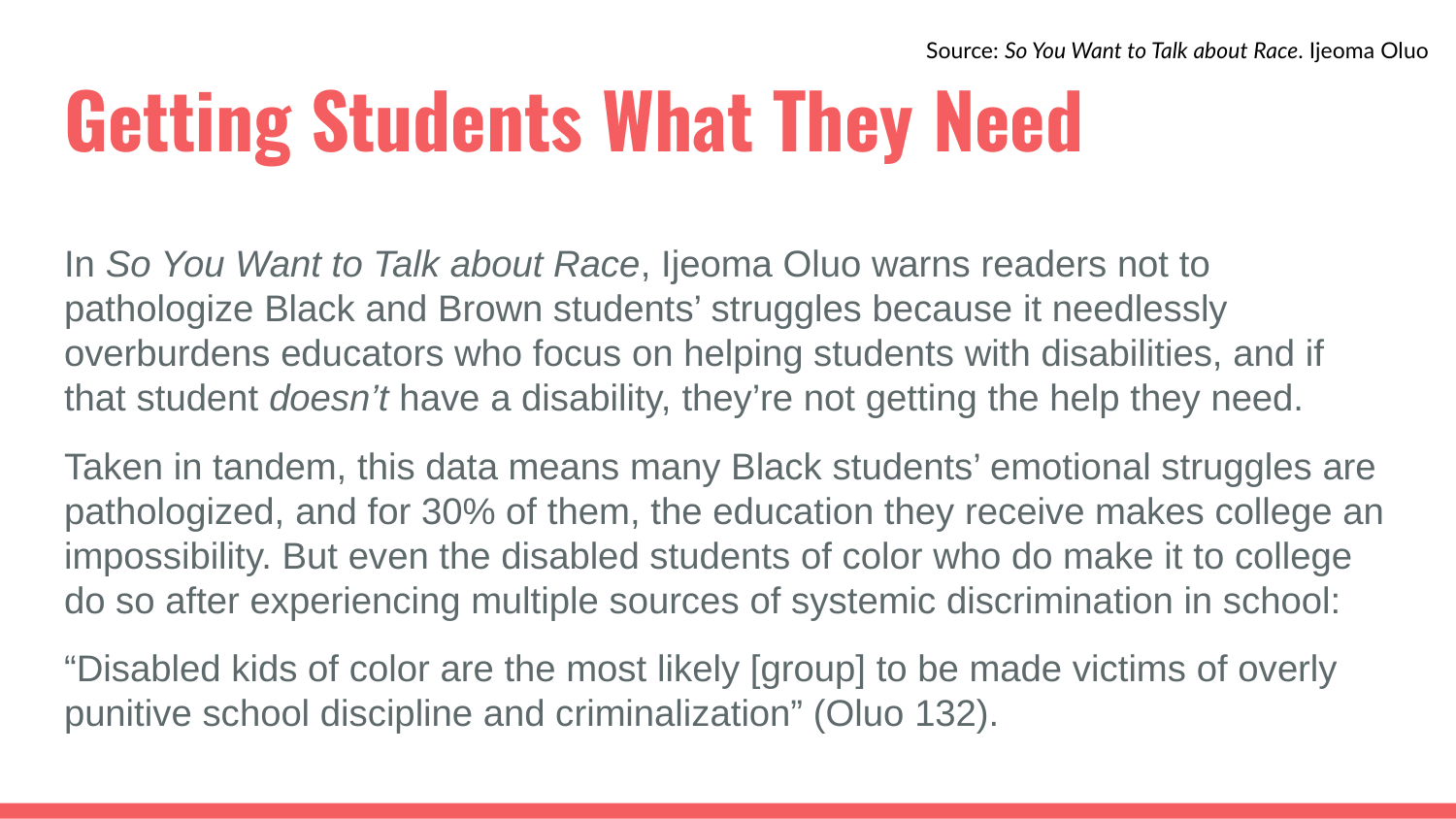

Source: So You Want to Talk about Race. Ijeoma Oluo
# Getting Students What They Need
In So You Want to Talk about Race, Ijeoma Oluo warns readers not to pathologize Black and Brown students’ struggles because it needlessly overburdens educators who focus on helping students with disabilities, and if that student doesn’t have a disability, they’re not getting the help they need.
Taken in tandem, this data means many Black students’ emotional struggles are pathologized, and for 30% of them, the education they receive makes college an impossibility. But even the disabled students of color who do make it to college do so after experiencing multiple sources of systemic discrimination in school:
“Disabled kids of color are the most likely [group] to be made victims of overly punitive school discipline and criminalization” (Oluo 132).